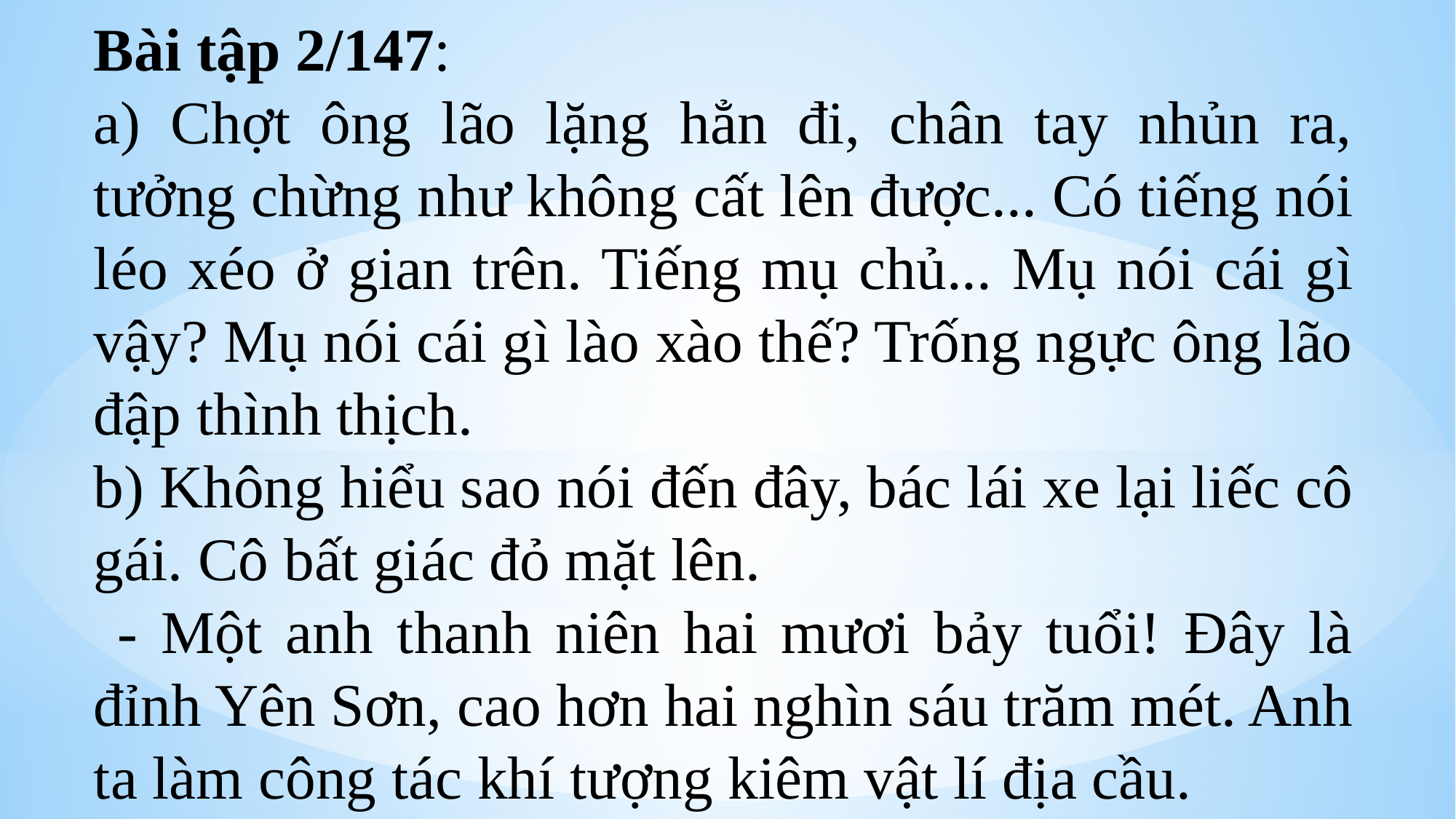

Bài tập 2/147:
a) Chợt ông lão lặng hẳn đi, chân tay nhủn ra, tưởng chừng như không cất lên được... Có tiếng nói léo xéo ở gian trên. Tiếng mụ chủ... Mụ nói cái gì vậy? Mụ nói cái gì lào xào thế? Trống ngực ông lão đập thình thịch.
b) Không hiểu sao nói đến đây, bác lái xe lại liếc cô gái. Cô bất giác đỏ mặt lên.
 - Một anh thanh niên hai mươi bảy tuổi! Đây là đỉnh Yên Sơn, cao hơn hai nghìn sáu trăm mét. Anh ta làm công tác khí tượng kiêm vật lí địa cầu.